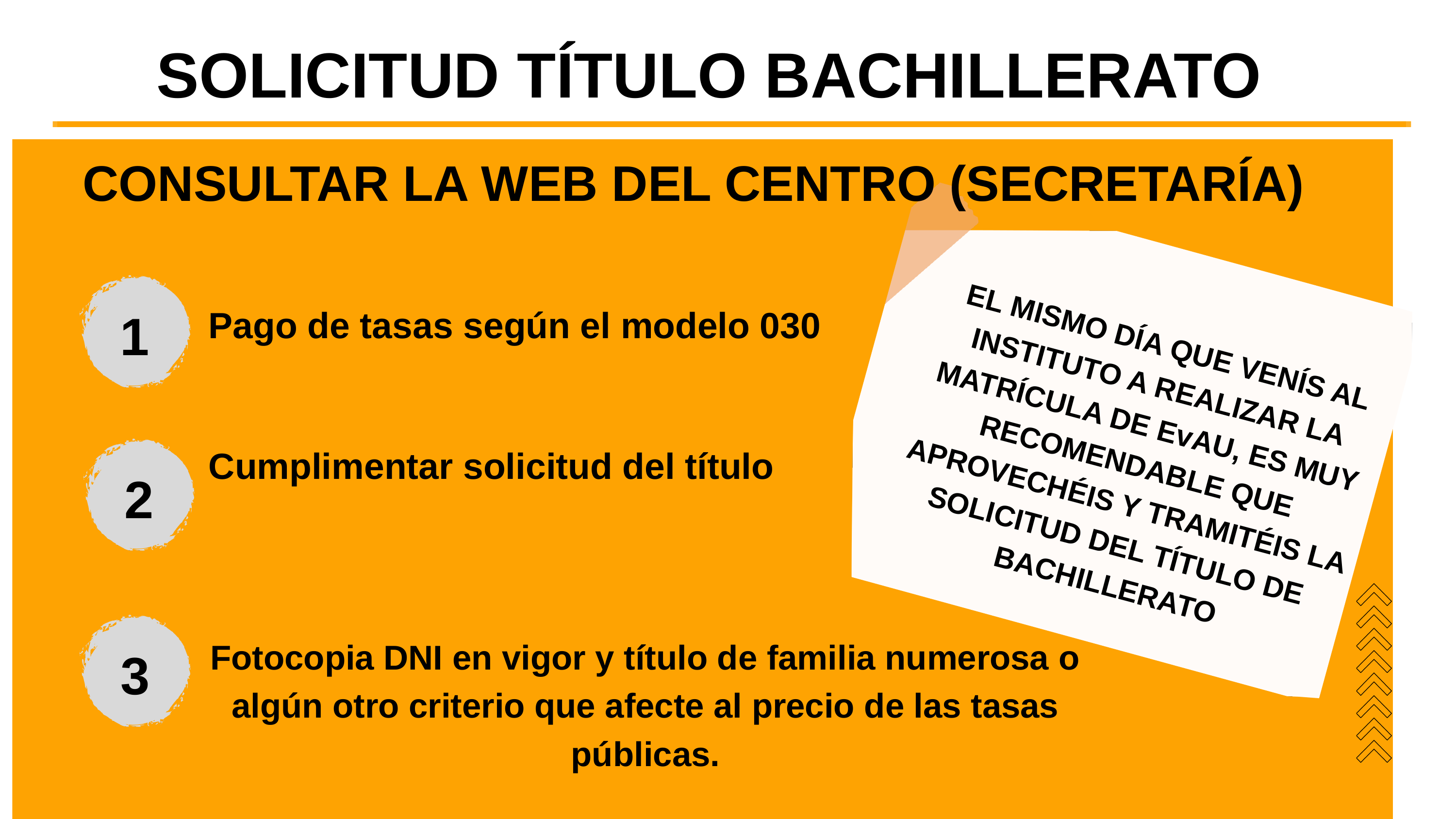

SOLICITUD TÍTULO BACHILLERATO

CONSULTAR LA WEB DEL CENTRO (SECRETARÍA)

1
Pago de tasas según el modelo 030
EL MISMO DÍA QUE VENÍS AL INSTITUTO A REALIZAR LA MATRÍCULA DE EvAU, ES MUY RECOMENDABLE QUE APROVECHÉIS Y TRAMITÉIS LA SOLICITUD DEL TÍTULO DE BACHILLERATO
Cumplimentar solicitud del título

2

Fotocopia DNI en vigor y título de familia numerosa o algún otro criterio que afecte al precio de las tasas públicas.
3